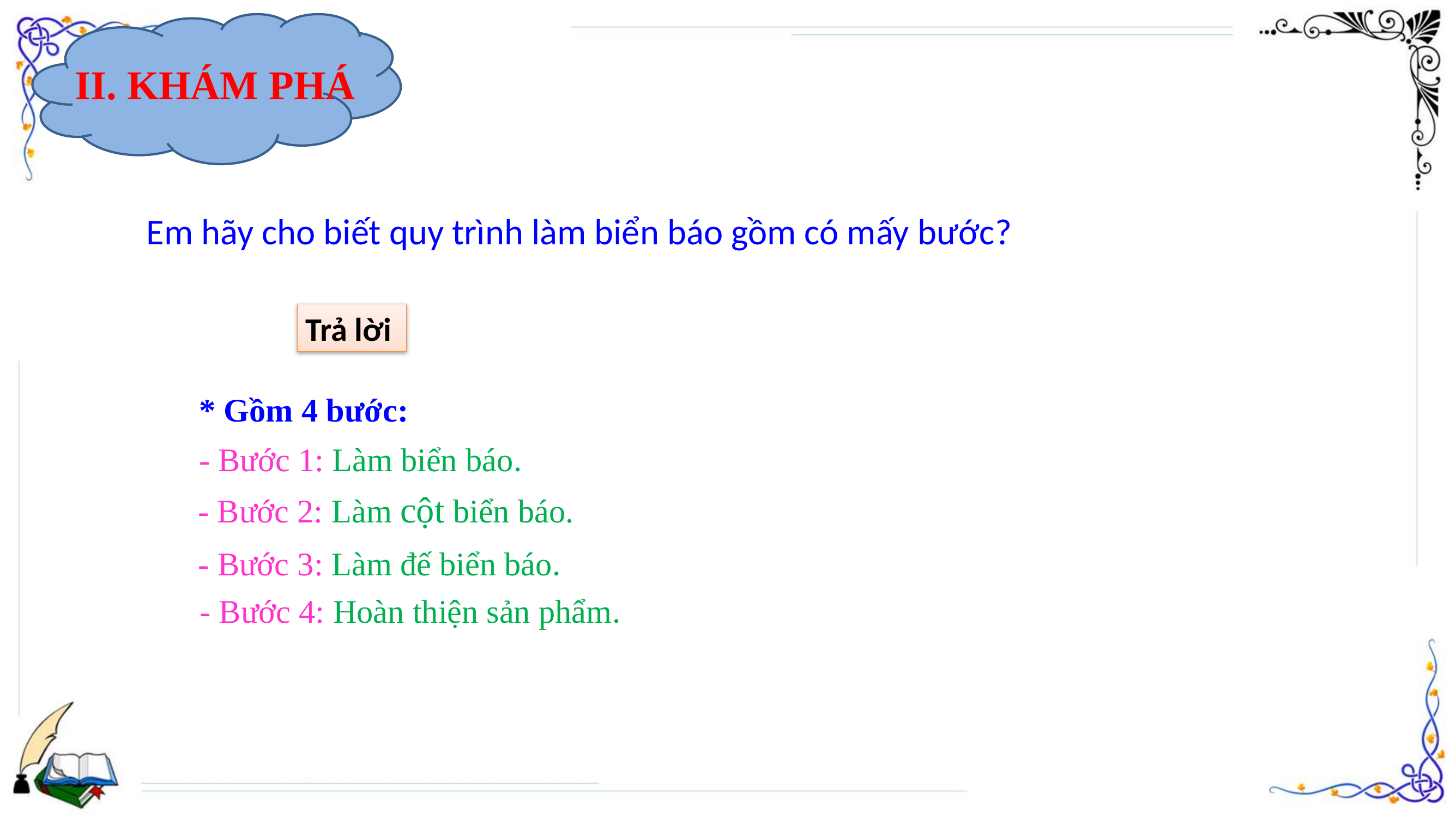

II. KHÁM PHÁ
Em hãy cho biết quy trình làm biển báo gồm có mấy bước?
Trả lời
* Gồm 4 bước:
- Bước 1: Làm biển báo.
- Bước 2: Làm cột biển báo.
- Bước 3: Làm đế biển báo.
- Bước 4: Hoàn thiện sản phẩm.